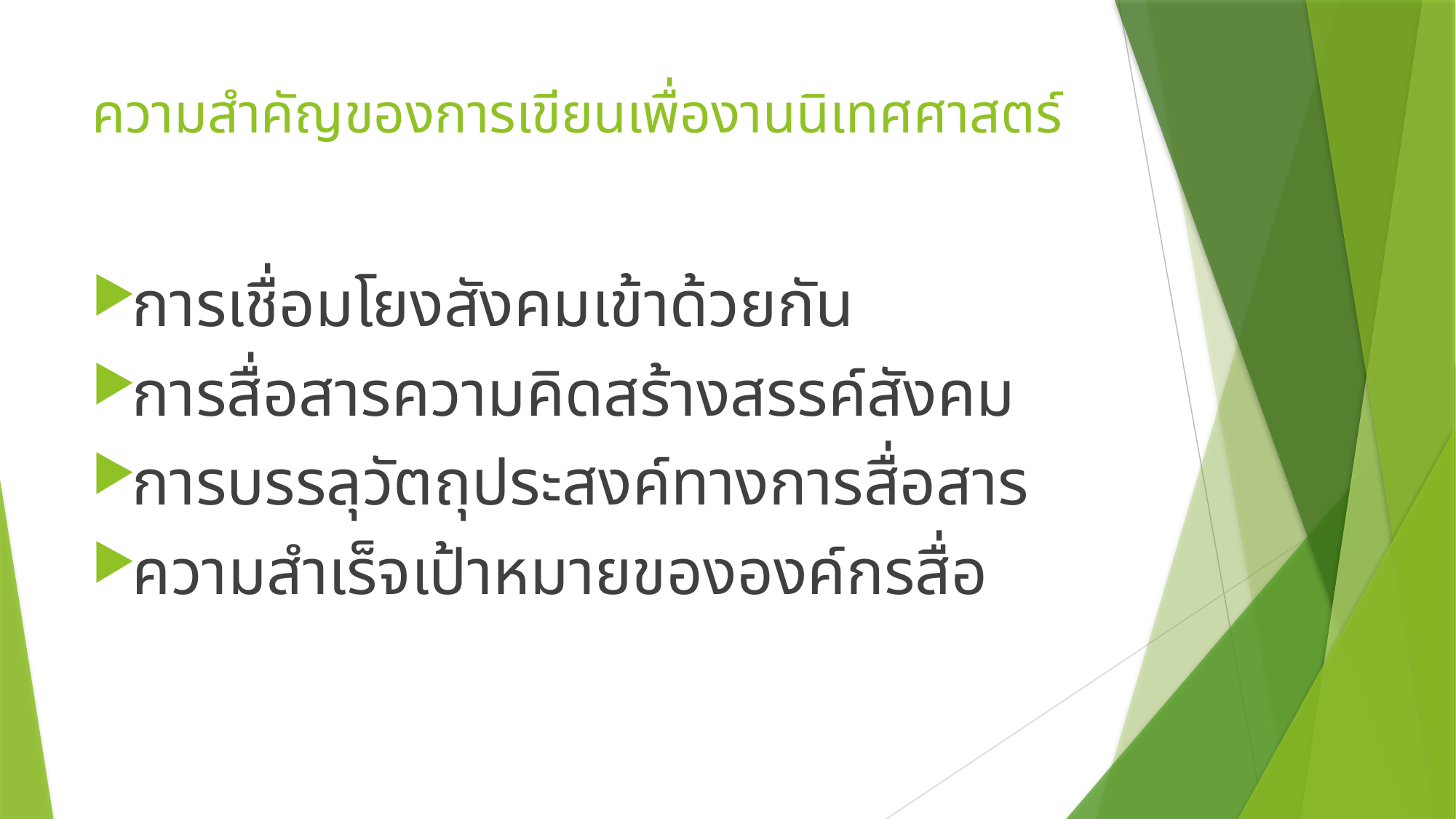

# ความสำคัญของการเขียนเพื่องานนิเทศศาสตร์
การเชื่อมโยงสังคมเข้าด้วยกัน
การสื่อสารความคิดสร้างสรรค์สังคม
การบรรลุวัตถุประสงค์ทางการสื่อสาร
ความสำเร็จเป้าหมายขององค์กรสื่อ